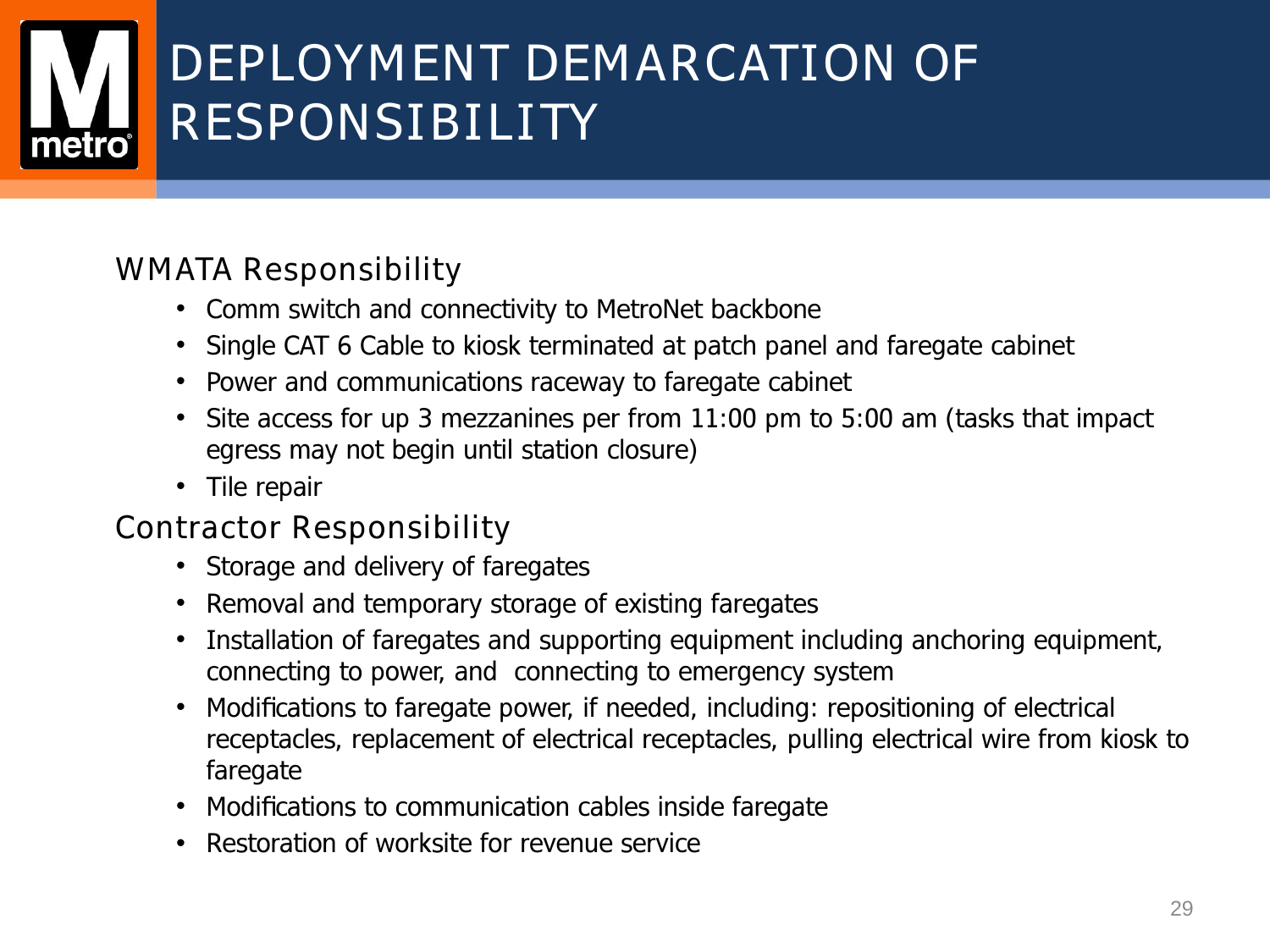

DEPLOYMENT DEMARCATION OF RESPONSIBILITY
WMATA Responsibility
Comm switch and connectivity to MetroNet backbone
Single CAT 6 Cable to kiosk terminated at patch panel and faregate cabinet
Power and communications raceway to faregate cabinet
Site access for up 3 mezzanines per from 11:00 pm to 5:00 am (tasks that impact egress may not begin until station closure)
Tile repair
Contractor Responsibility
Storage and delivery of faregates
Removal and temporary storage of existing faregates
Installation of faregates and supporting equipment including anchoring equipment, connecting to power, and  connecting to emergency system
Modifications to faregate power, if needed, including: repositioning of electrical receptacles, replacement of electrical receptacles, pulling electrical wire from kiosk to faregate
Modifications to communication cables inside faregate
Restoration of worksite for revenue service

29